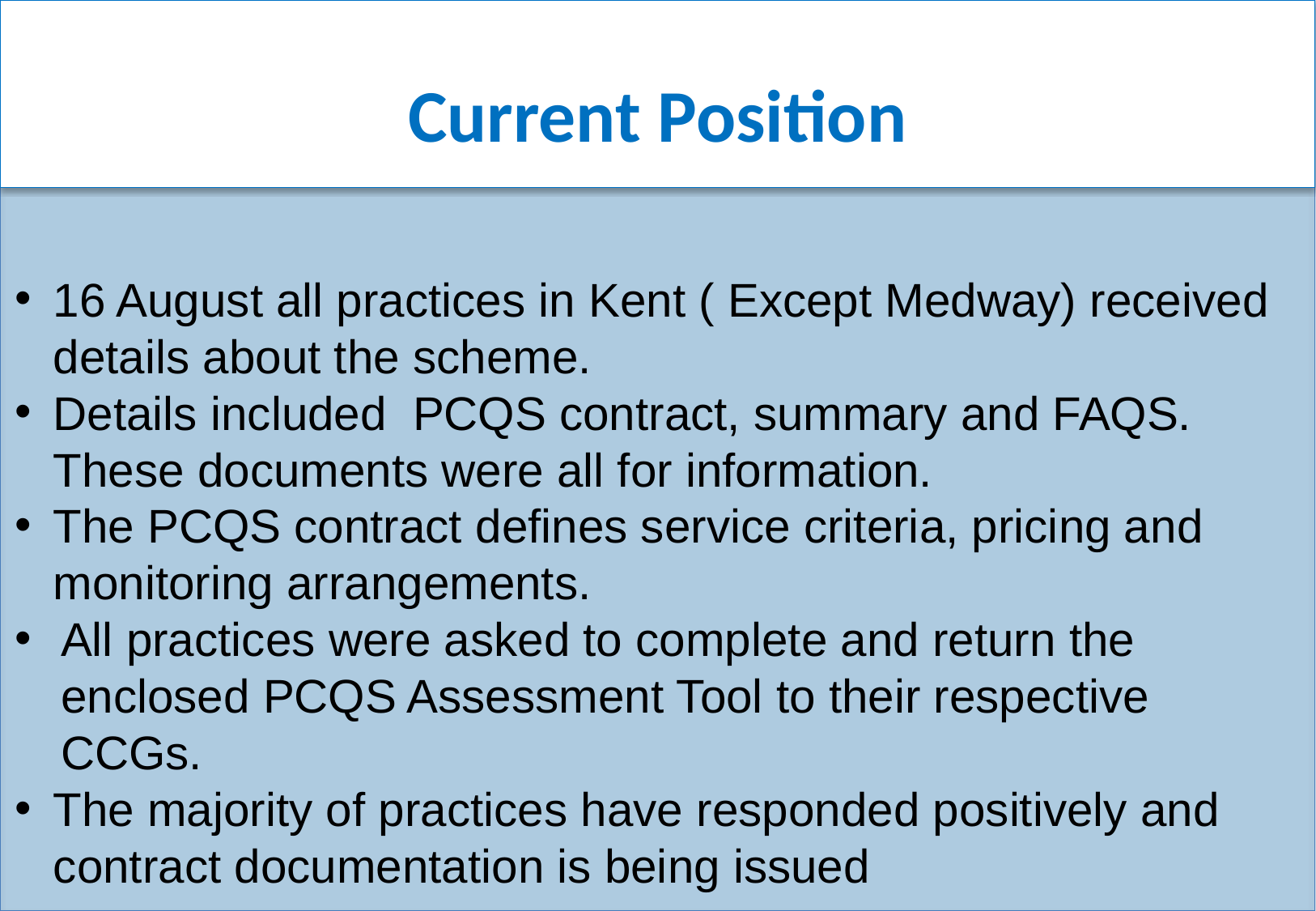

# Current Position

16 August all practices in Kent ( Except Medway) received details about the scheme.
Details included  PCQS contract, summary and FAQS. These documents were all for information.
The PCQS contract defines service criteria, pricing and monitoring arrangements.
All practices were asked to complete and return the enclosed PCQS Assessment Tool to their respective CCGs.
The majority of practices have responded positively and contract documentation is being issued